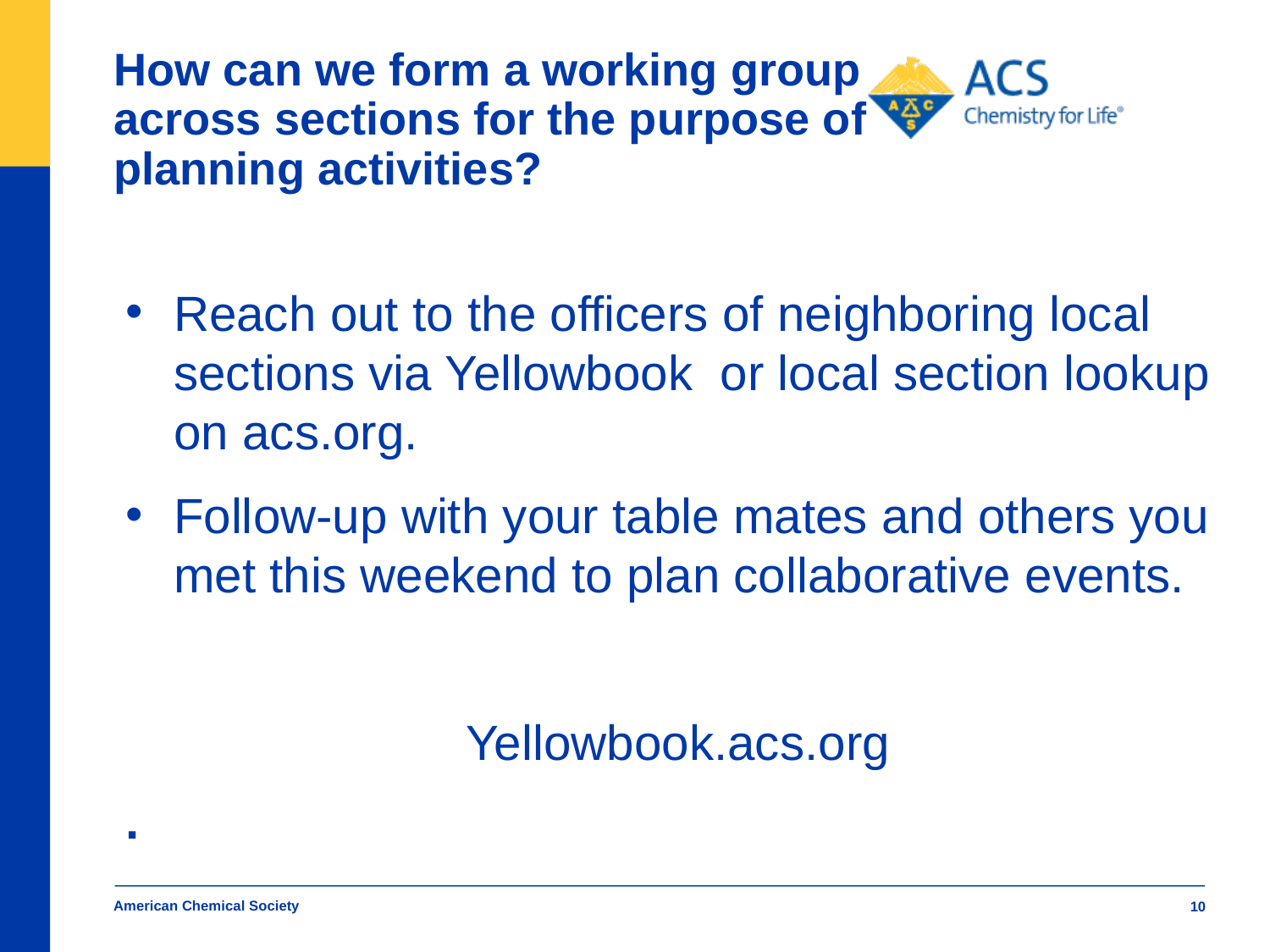

# How can we form a working group across sections for the purpose of planning activities?

Reach out to the officers of neighboring local sections via Yellowbook  or local section lookup on acs.org.
Follow-up with your table mates and others you met this weekend to plan collaborative events.

Yellowbook.acs.org
.

American Chemical Society
10